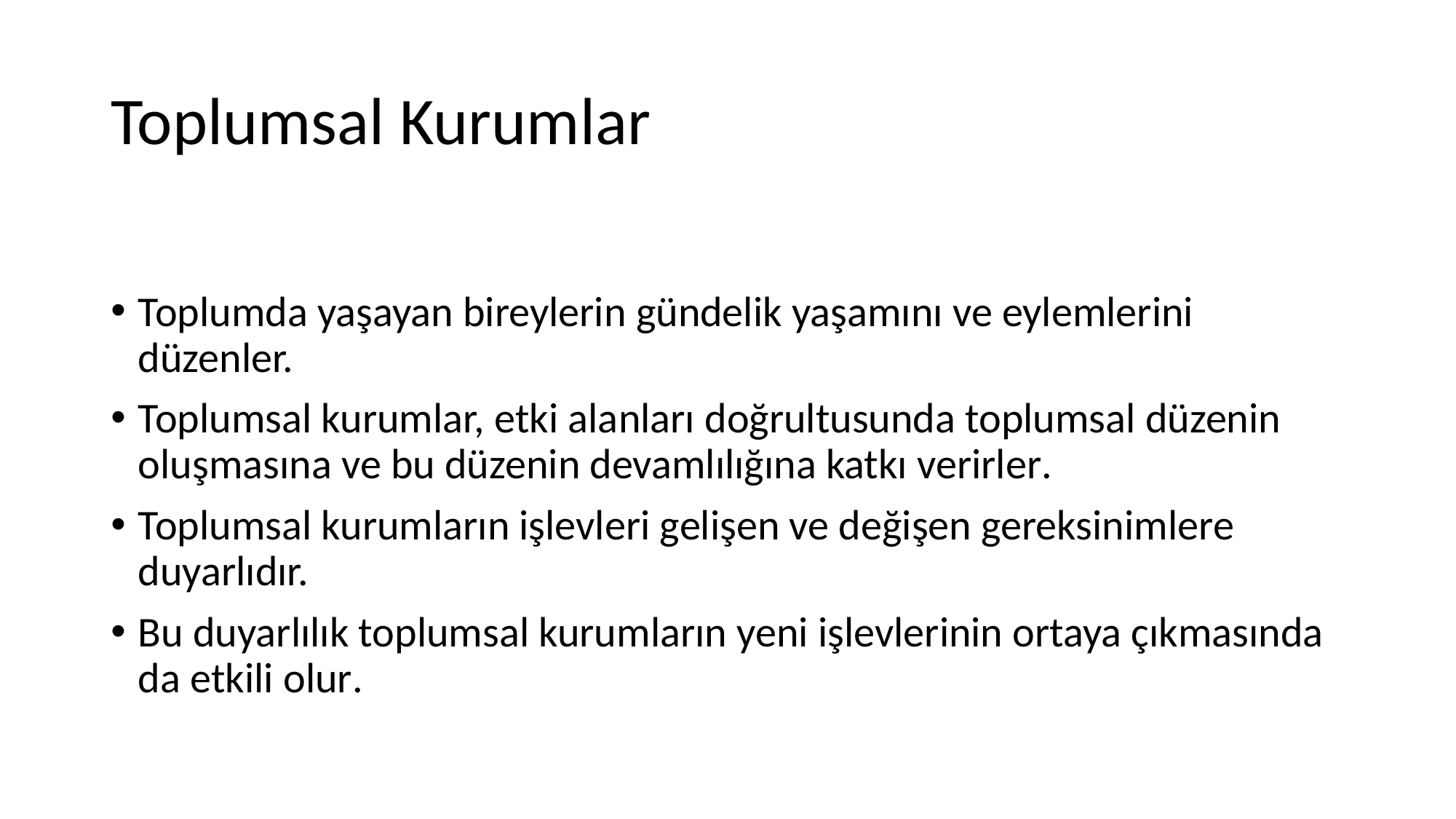

# Toplumsal Kurumlar

Toplumda yaşayan bireylerin gündelik yaşamını ve eylemlerini düzenler.
Toplumsal kurumlar, etki alanları doğrultusunda toplumsal düzenin oluşmasına ve bu düzenin devamlılığına katkı verirler.
Toplumsal kurumların işlevleri gelişen ve değişen gereksinimlere duyarlıdır.
Bu duyarlılık toplumsal kurumların yeni işlevlerinin ortaya çıkmasında da etkili olur.